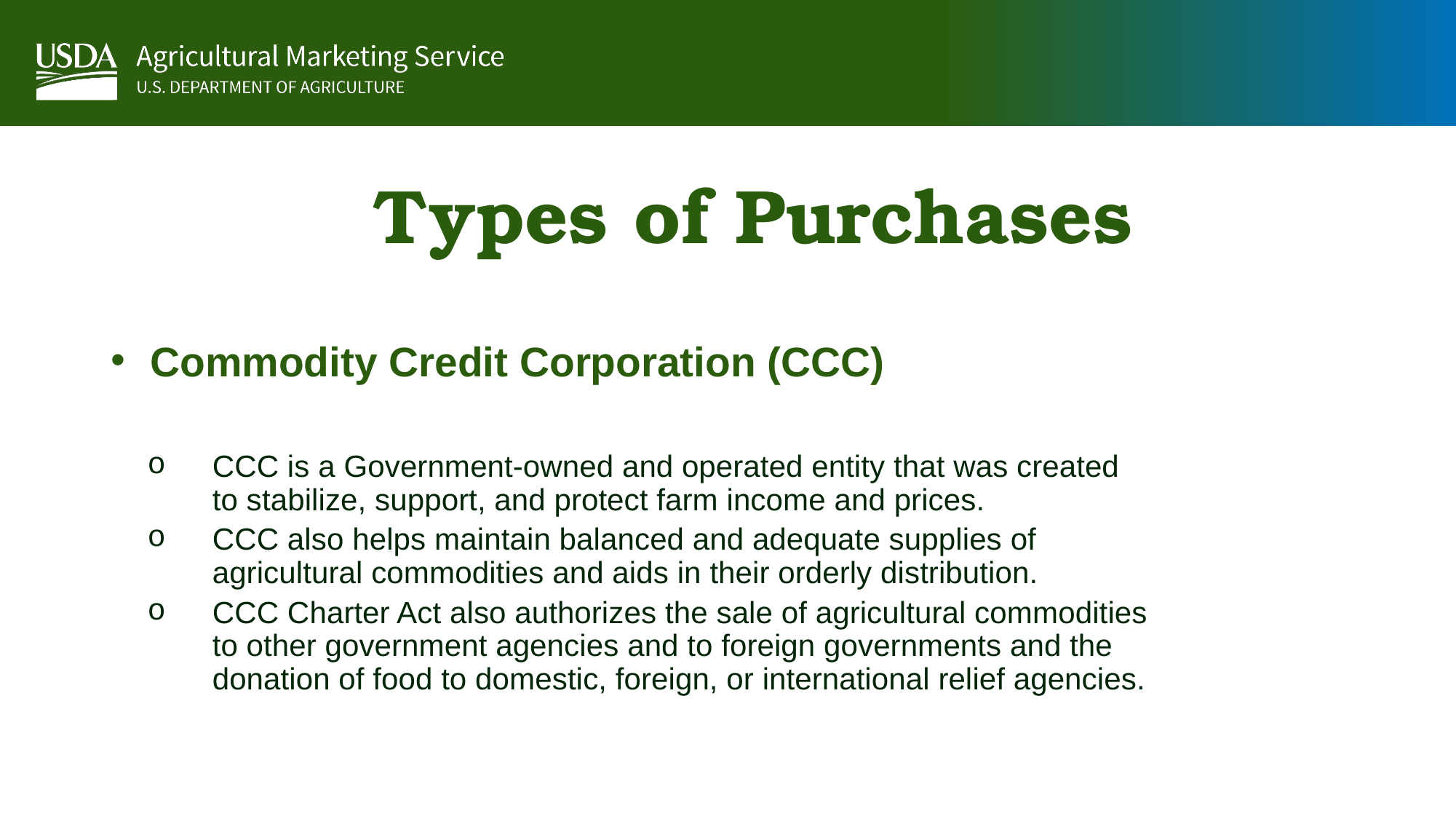

# Types of Purchases
Commodity Credit Corporation (CCC)

CCC is a Government-owned and operated entity that was created to stabilize, support, and protect farm income and prices.
CCC also helps maintain balanced and adequate supplies of agricultural commodities and aids in their orderly distribution.
CCC Charter Act also authorizes the sale of agricultural commodities to other government agencies and to foreign governments and the donation of food to domestic, foreign, or international relief agencies.